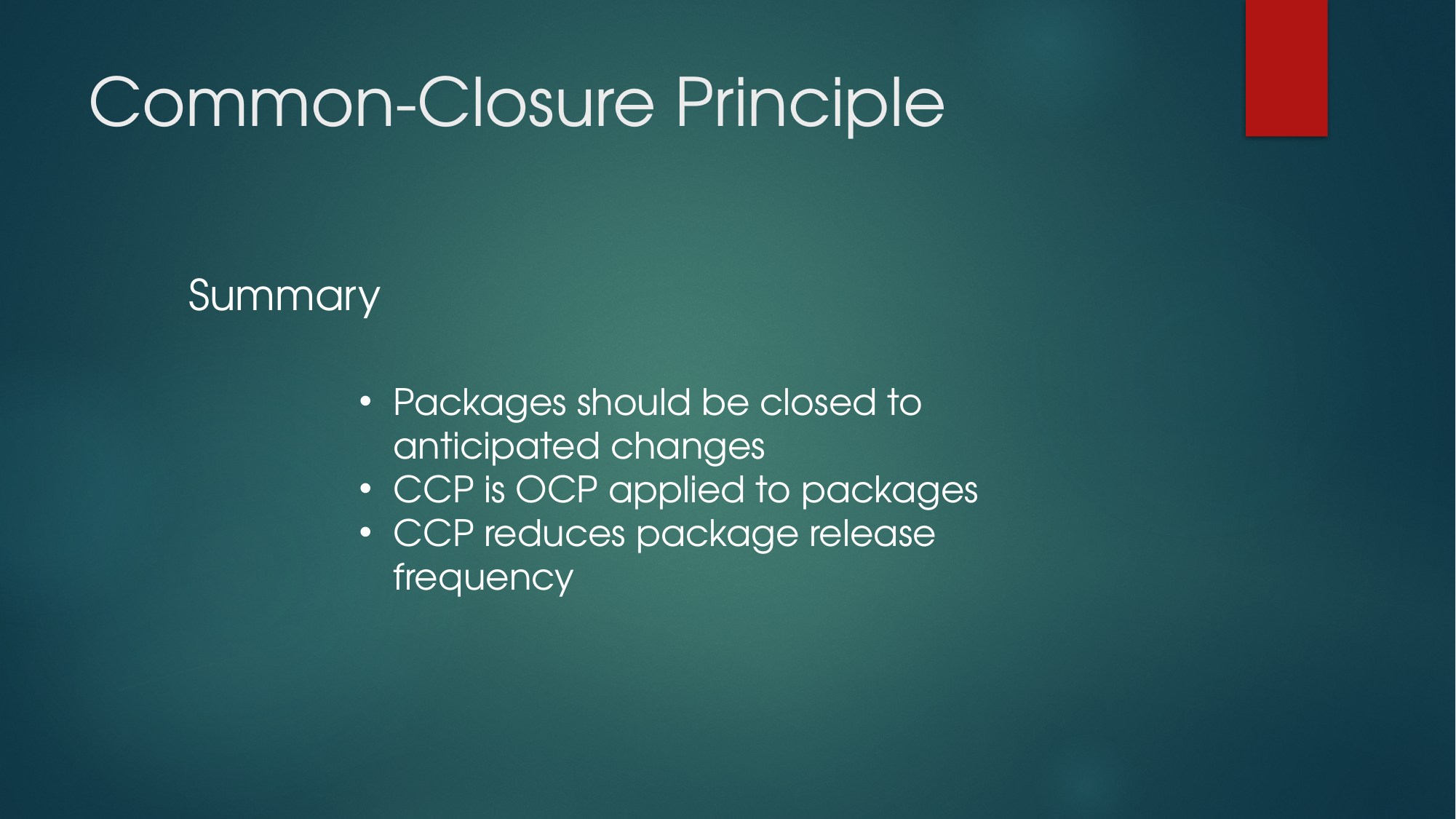

# Common-Closure Principle
Summary
Packages should be closed to anticipated changes
CCP is OCP applied to packages
CCP reduces package release frequency